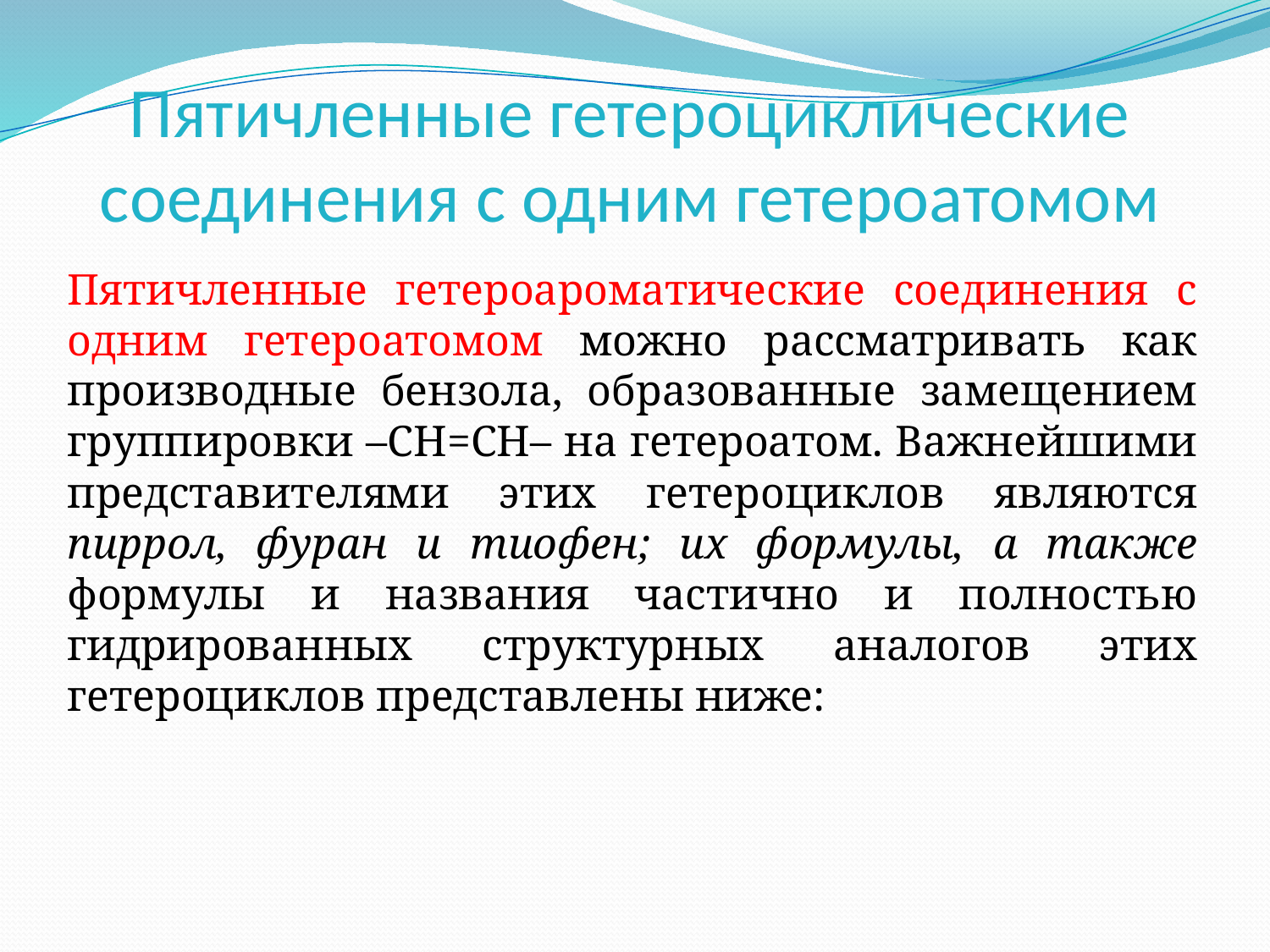

# Пятичленные гетероциклические соединения с одним гетероатомом
Пятичленные гетероароматические соединения с одним гетероатомом можно рассматривать как производные бензола, образованные замещением группировки –CH=CH– на гетероатом. Важнейшими представителями этих гетероциклов являются пиррол, фуран и тиофен; их формулы, а также формулы и названия частично и полностью гидрированных структурных аналогов этих гетероциклов представлены ниже: